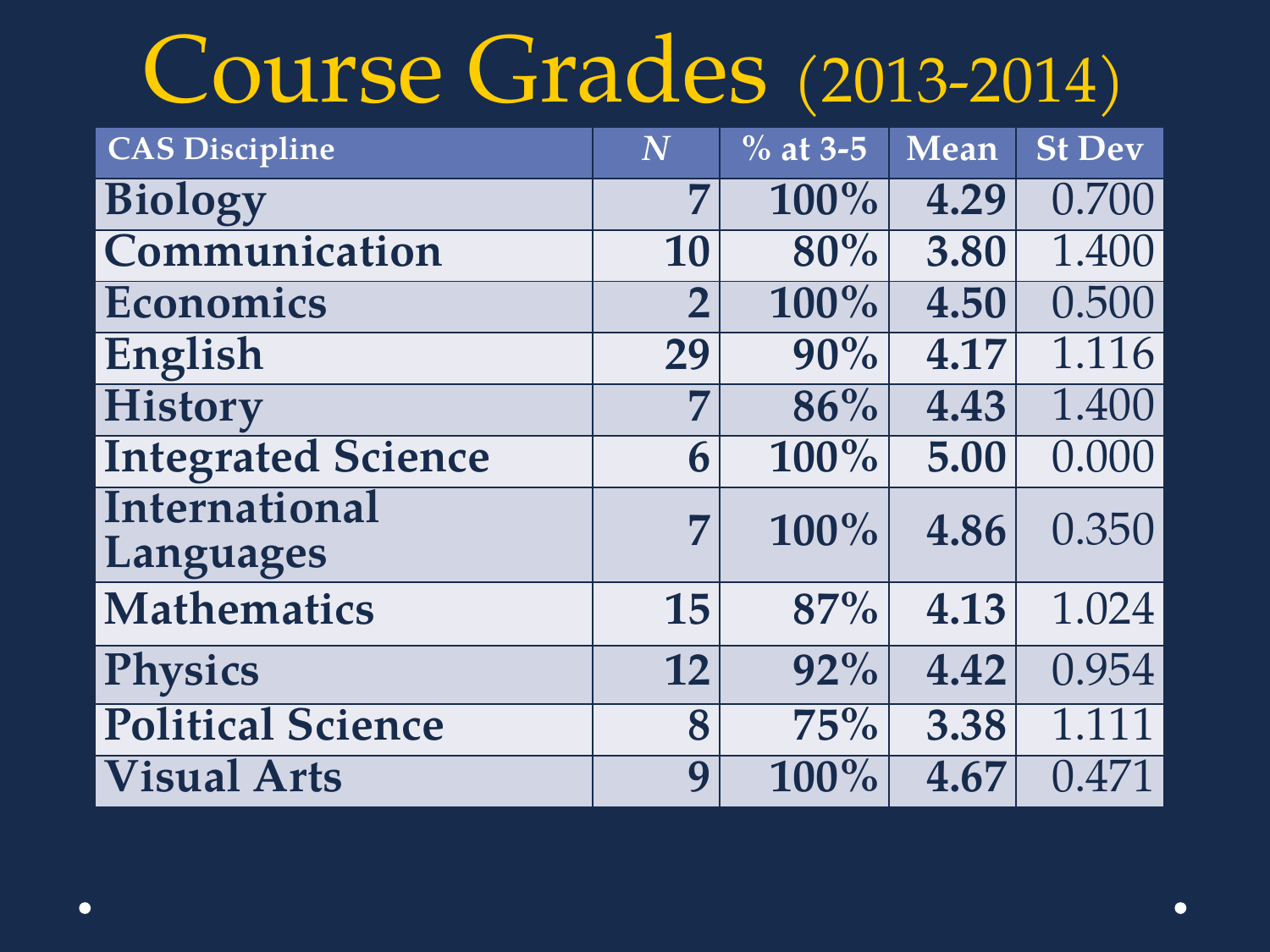

# Course Grades (2013-2014)
| CAS Discipline | N | % at 3-5 | Mean | St Dev |
| --- | --- | --- | --- | --- |
| Biology | 7 | 100% | 4.29 | 0.700 |
| Communication | 10 | 80% | 3.80 | 1.400 |
| Economics | 2 | 100% | 4.50 | 0.500 |
| English | 29 | 90% | 4.17 | 1.116 |
| History | 7 | 86% | 4.43 | 1.400 |
| Integrated Science | 6 | 100% | 5.00 | 0.000 |
| International Languages | 7 | 100% | 4.86 | 0.350 |
| Mathematics | 15 | 87% | 4.13 | 1.024 |
| Physics | 12 | 92% | 4.42 | 0.954 |
| Political Science | 8 | 75% | 3.38 | 1.111 |
| Visual Arts | 9 | 100% | 4.67 | 0.471 |